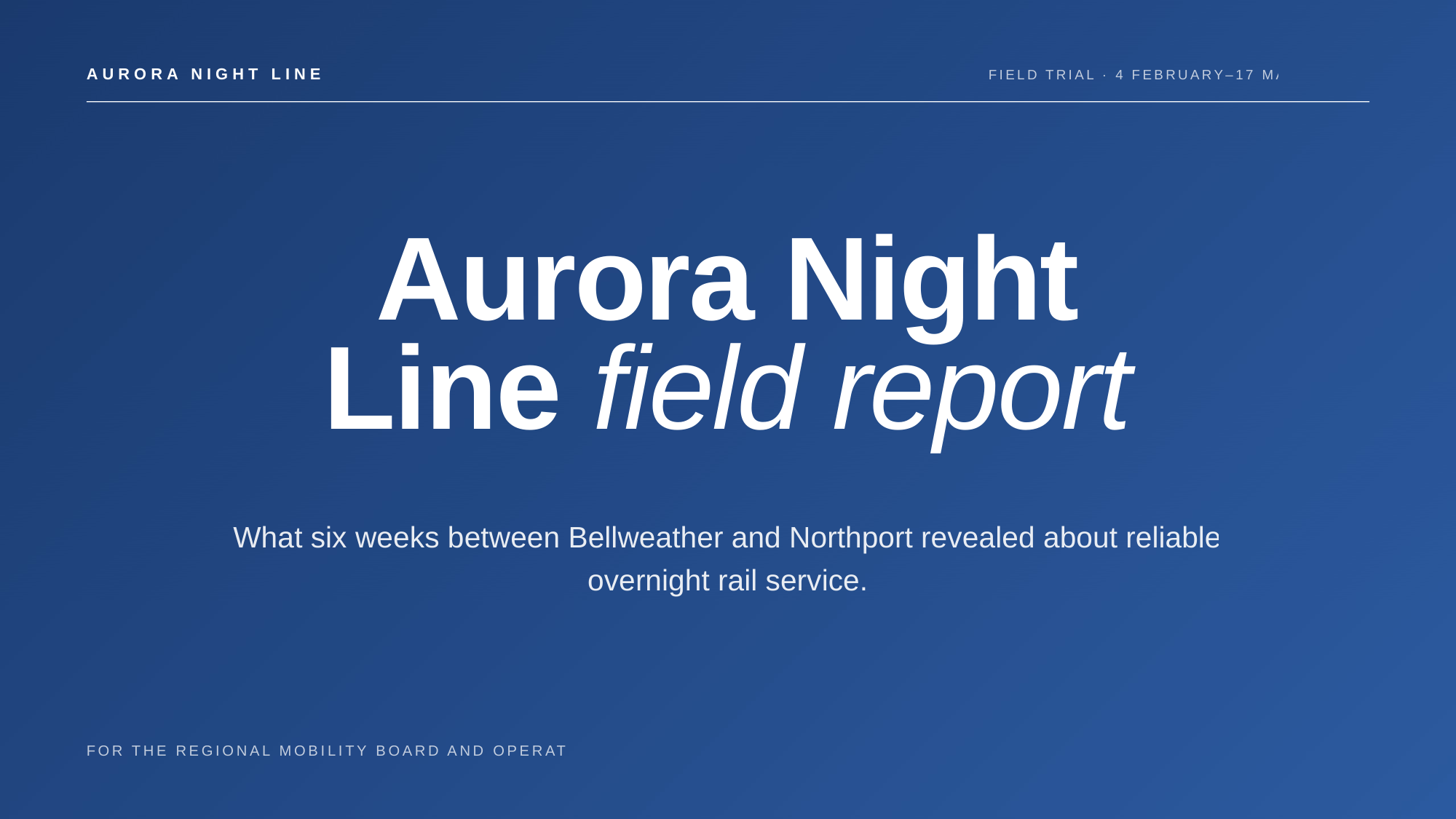

AURORA NIGHT LINE
FIELD TRIAL · 4 FEBRUARY–17 MARCH 2028

Aurora Night
Line field report
What six weeks between Bellweather and Northport revealed about reliable
overnight rail service.
FOR THE REGIONAL MOBILITY BOARD AND OPERATING PARTNERS